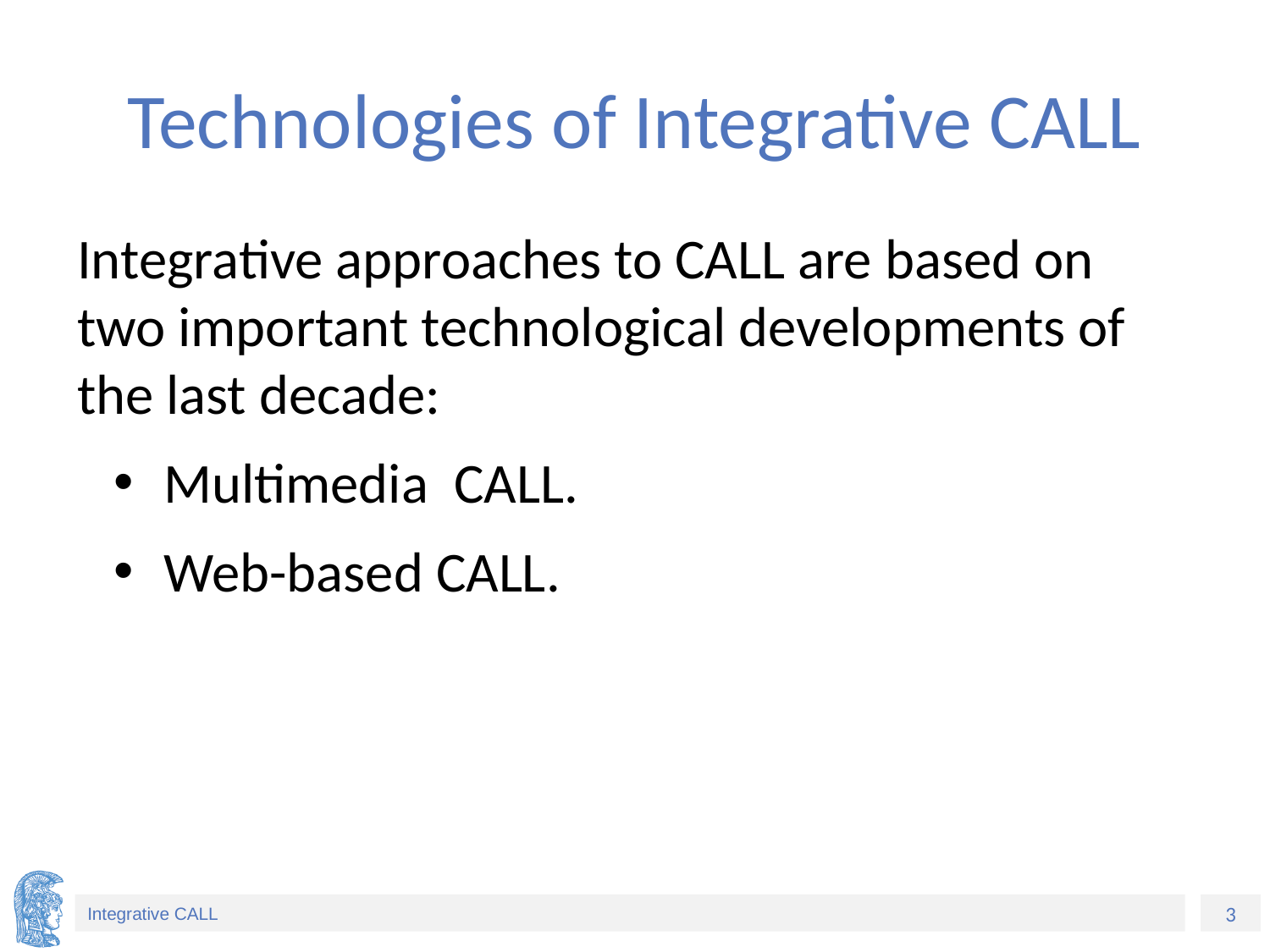

# Technologies of Integrative CALL
Integrative approaches to CALL are based on two important technological developments of the last decade:
Multimedia  CALL.
Web-based CALL.